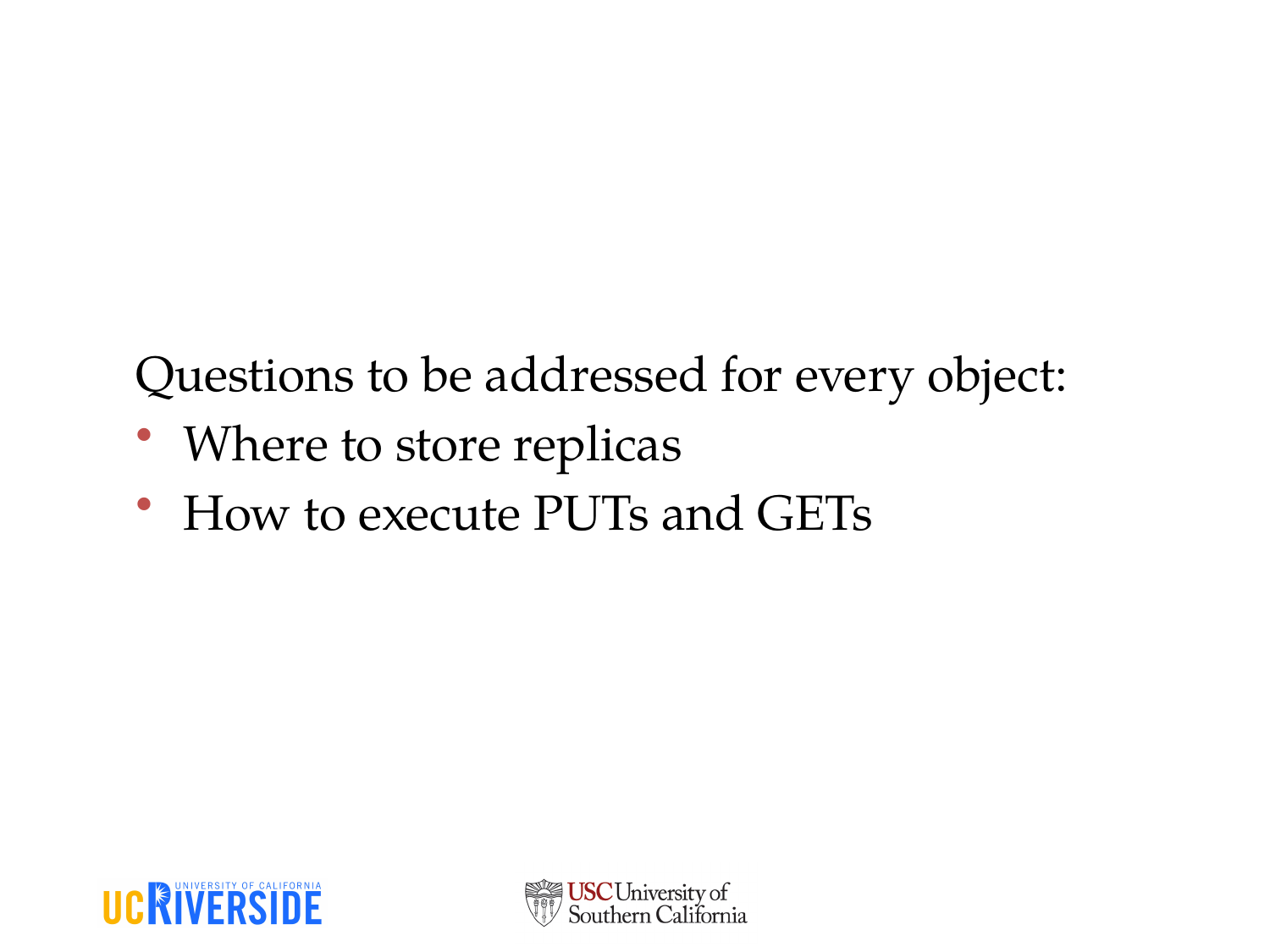

Questions to be addressed for every object:
Where to store replicas
How to execute PUTs and GETs